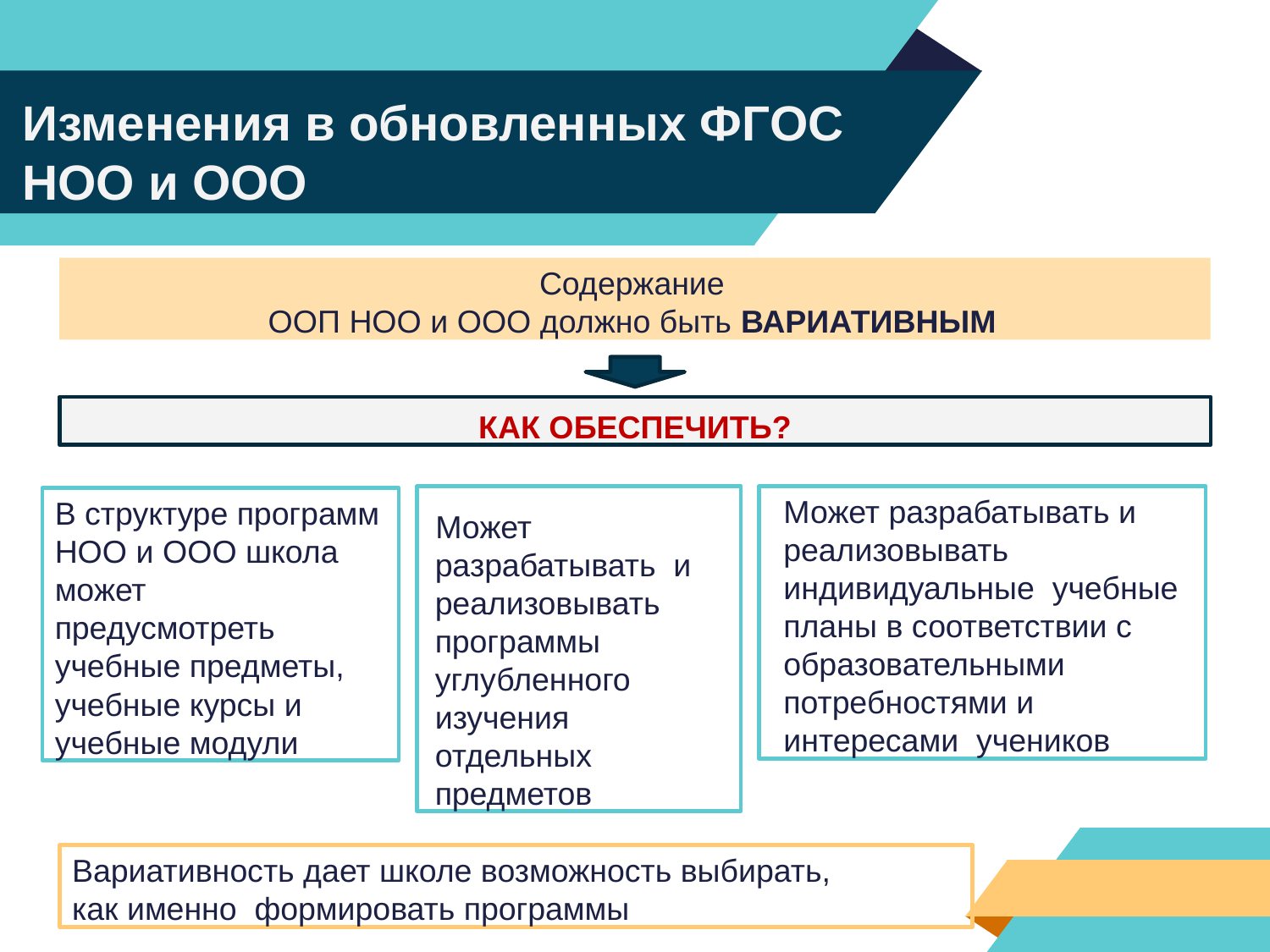

# Изменения в обновленных ФГОС НОО и ООО
Содержание
ООП НОО и ООО должно быть ВАРИАТИВНЫМ

КАК ОБЕСПЕЧИТЬ?
Может разрабатывать  и реализовывать  программы  углубленного изучения  отдельных предметов
Может разрабатывать и  реализовывать индивидуальные  учебные планы в соответствии с  образовательными
потребностями и интересами  учеников
В структуре программ
НОО и ООО школа  может предусмотреть  учебные предметы,
учебные курсы и  учебные модули

Вариативность дает школе возможность выбирать, как именно  формировать программы